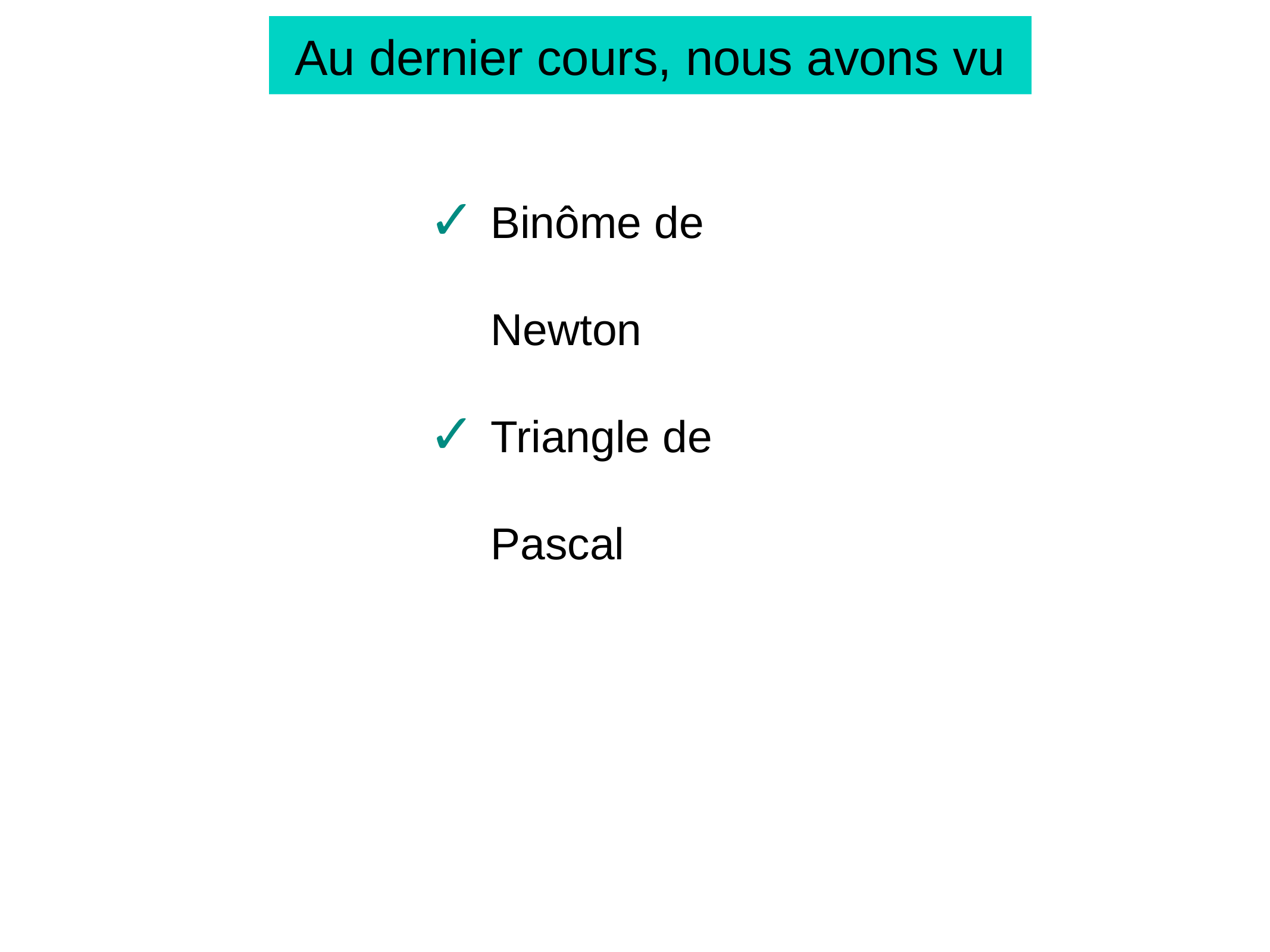

Au dernier cours, nous avons vu
Binôme de Newton
Triangle de Pascal